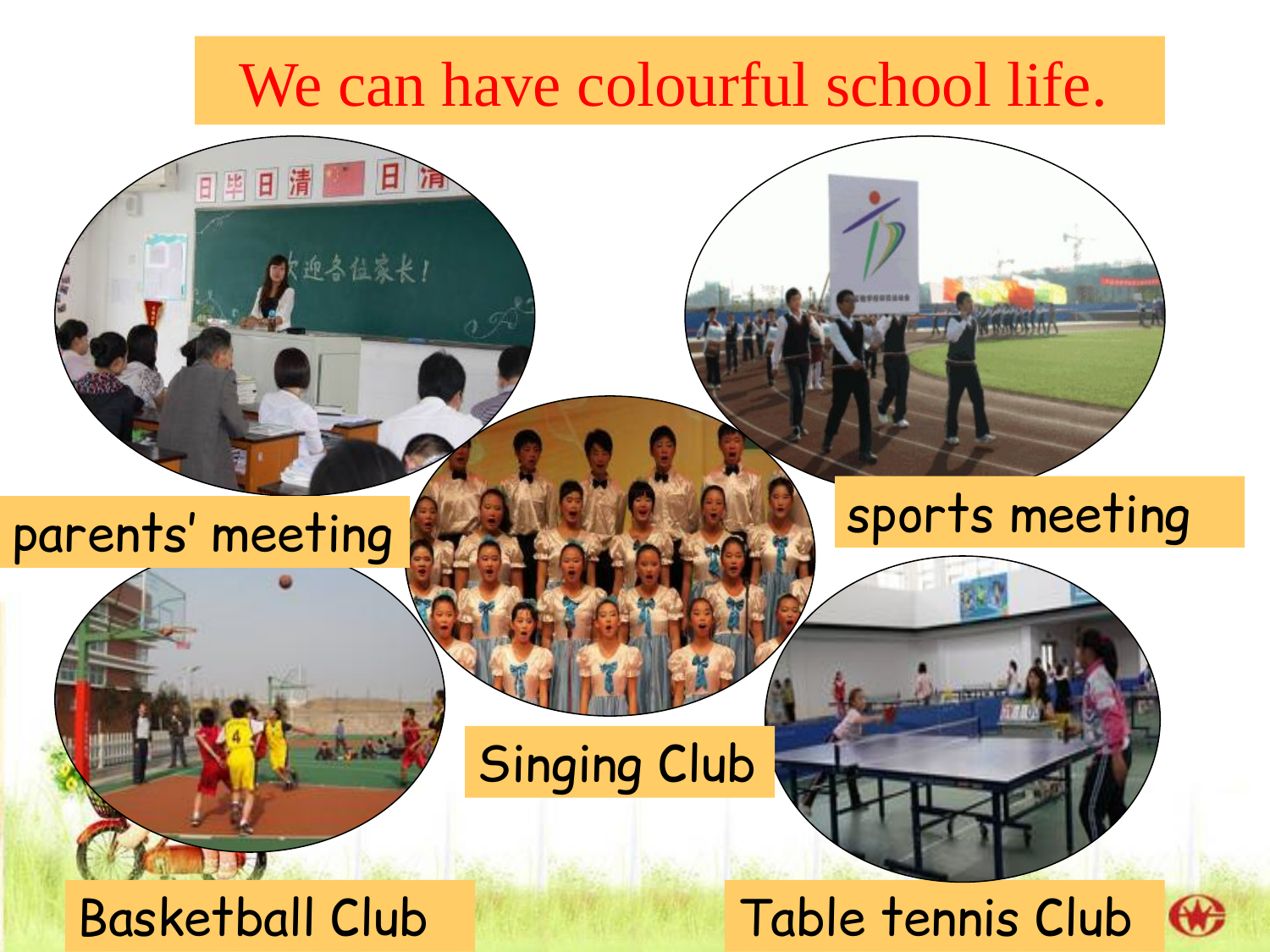

We can have colourful school life.

sports meeting
parents’ meeting

Singing Club
Basketball Club
Table tennis Club